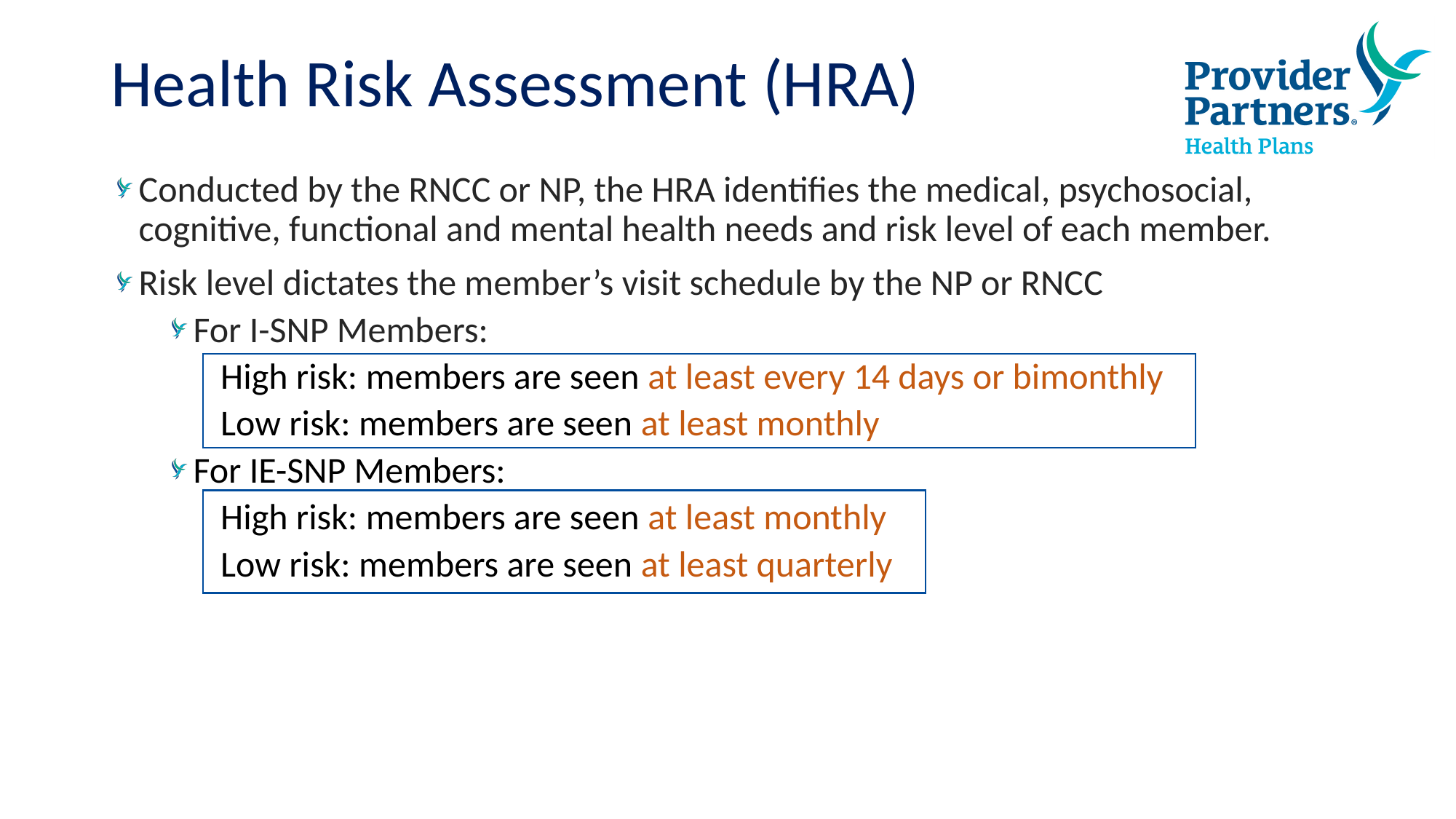

# Health Risk Assessment (HRA)
Conducted by the RNCC or NP, the HRA identifies the medical, psychosocial, cognitive, functional and mental health needs and risk level of each member.
Risk level dictates the member’s visit schedule by the NP or RNCC
For I-SNP Members:
High risk: members are seen at least every 14 days or bimonthly
Low risk: members are seen at least monthly
For IE-SNP Members:
High risk: members are seen at least monthly
Low risk: members are seen at least quarterly